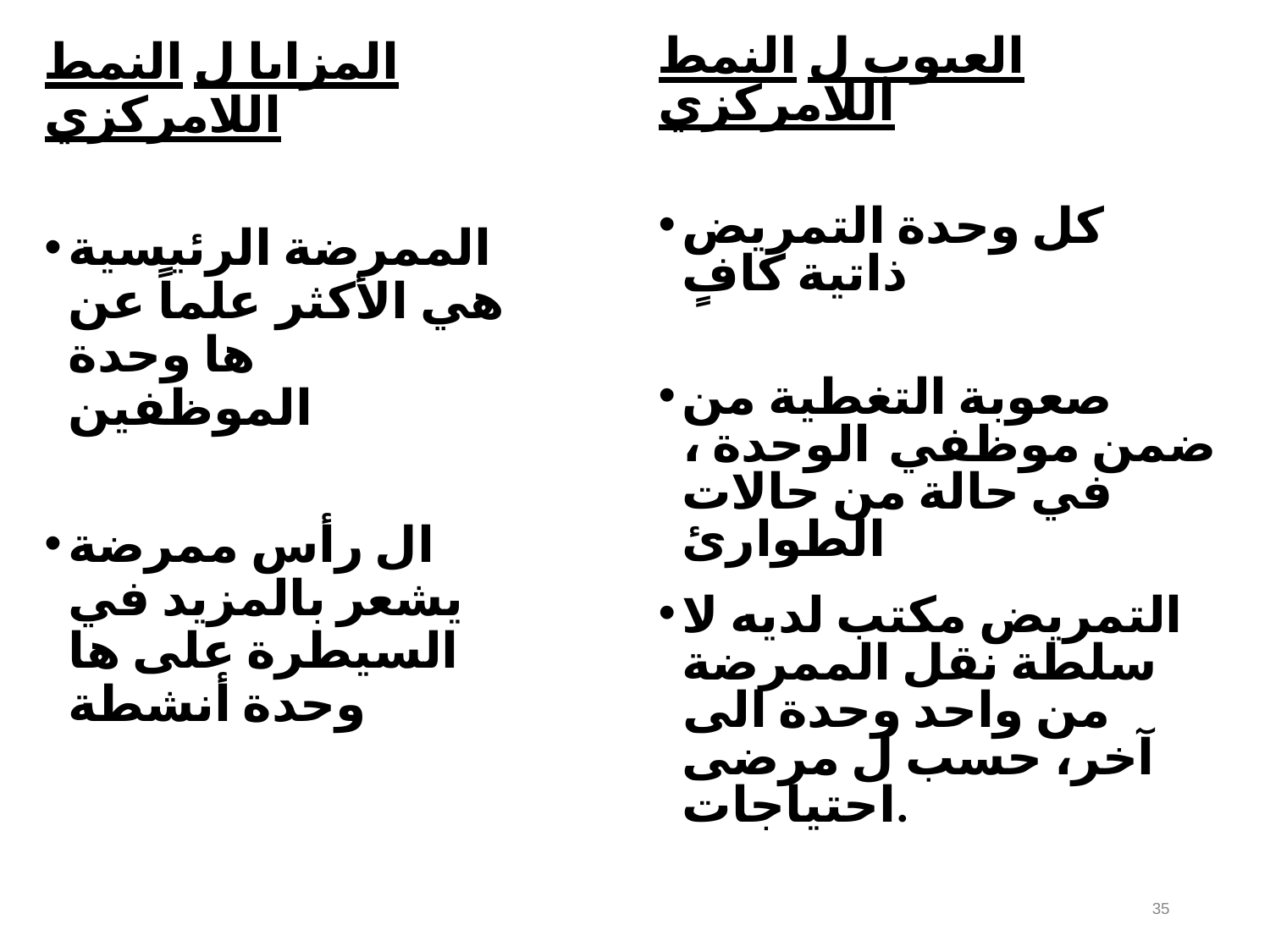

العيوب ل النمط اللامركزي
المزايا ل النمط اللامركزي
كل وحدة التمريض ذاتية كافٍ
الممرضة الرئيسية هي الأكثر علماً​ عن ها وحدة الموظفين
صعوبة التغطية من ضمن موظفي الوحدة ، في حالة من حالات الطوارئ
ال رأس ممرضة يشعر بالمزيد في السيطرة على ها وحدة أنشطة
التمريض مكتب لديه لا سلطة نقل الممرضة​ من واحد وحدة الى آخر، حسب ل مرضى احتياجات.
35